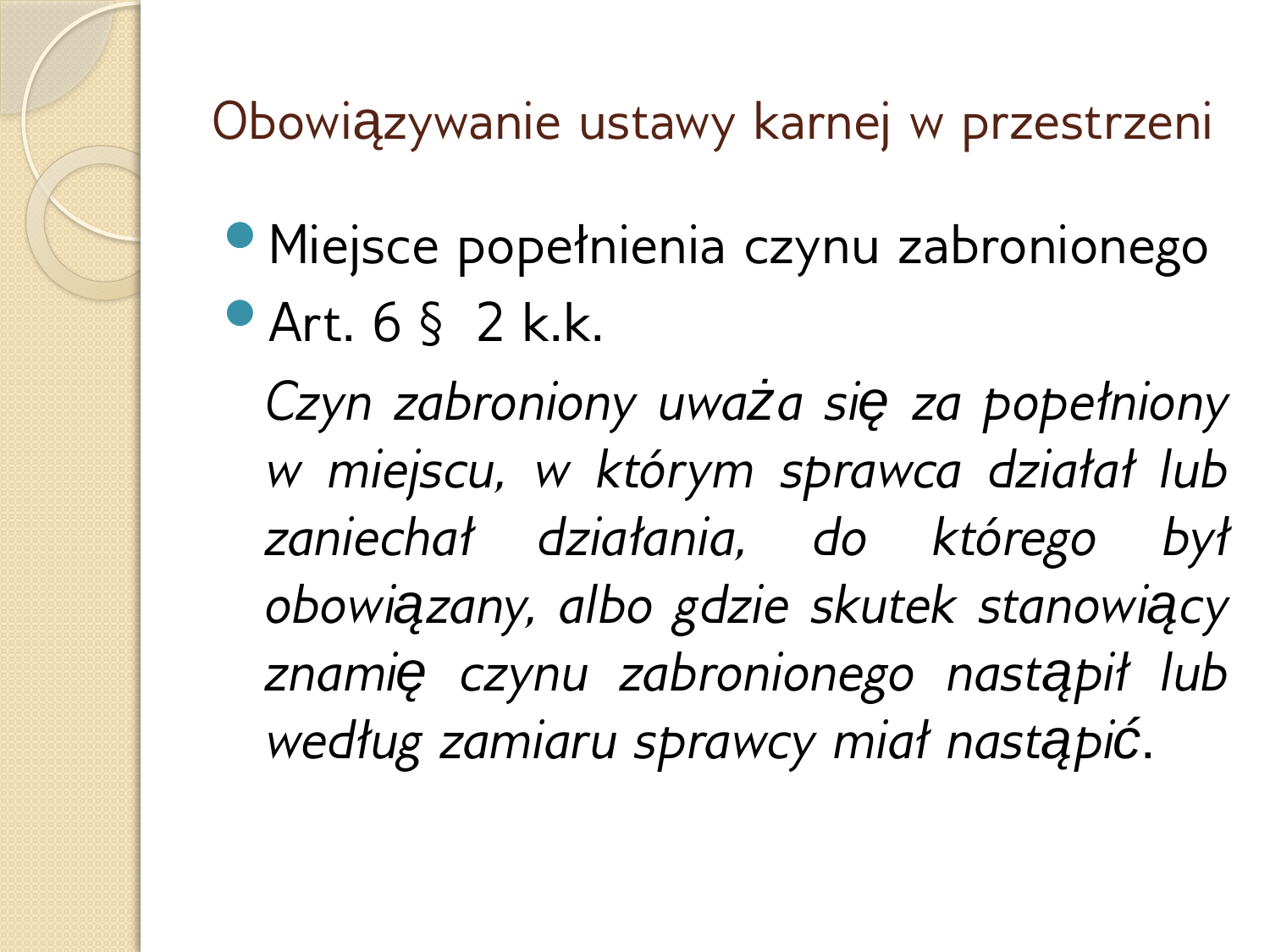

# Obowiązywanie ustawy karnej w przestrzeni
Miejsce popełnienia czynu zabronionego
Art. 6 §  2 k.k.
	Czyn zabroniony uważa się za popełniony w miejscu, w którym sprawca działał lub zaniechał działania, do którego był obowiązany, albo gdzie skutek stanowiący znamię czynu zabronionego nastąpił lub według zamiaru sprawcy miał nastąpić.